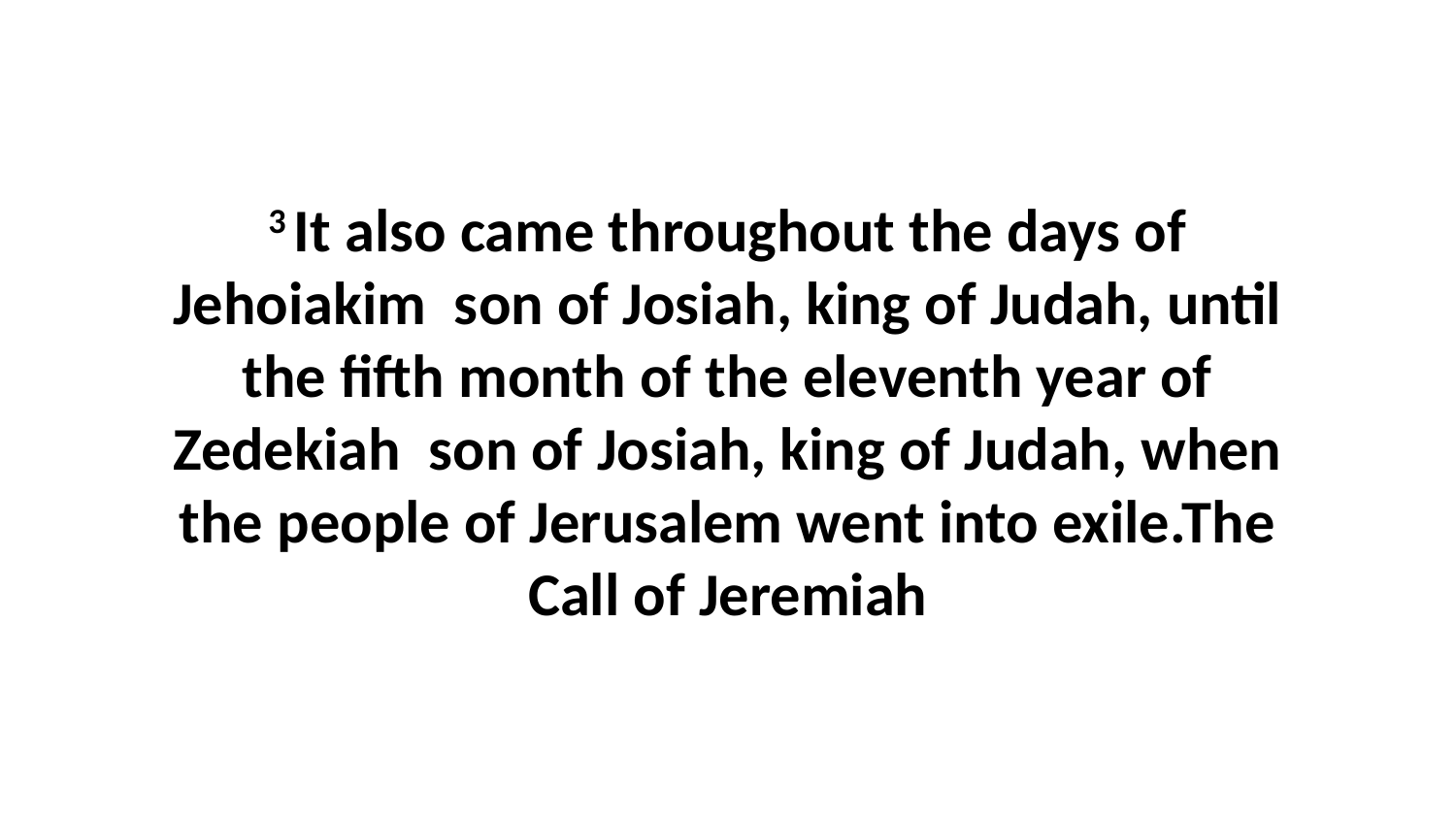

3 It also came throughout the days of Jehoiakim  son of Josiah, king of Judah, until the fifth month of the eleventh year of Zedekiah  son of Josiah, king of Judah, when the people of Jerusalem went into exile.The Call of Jeremiah